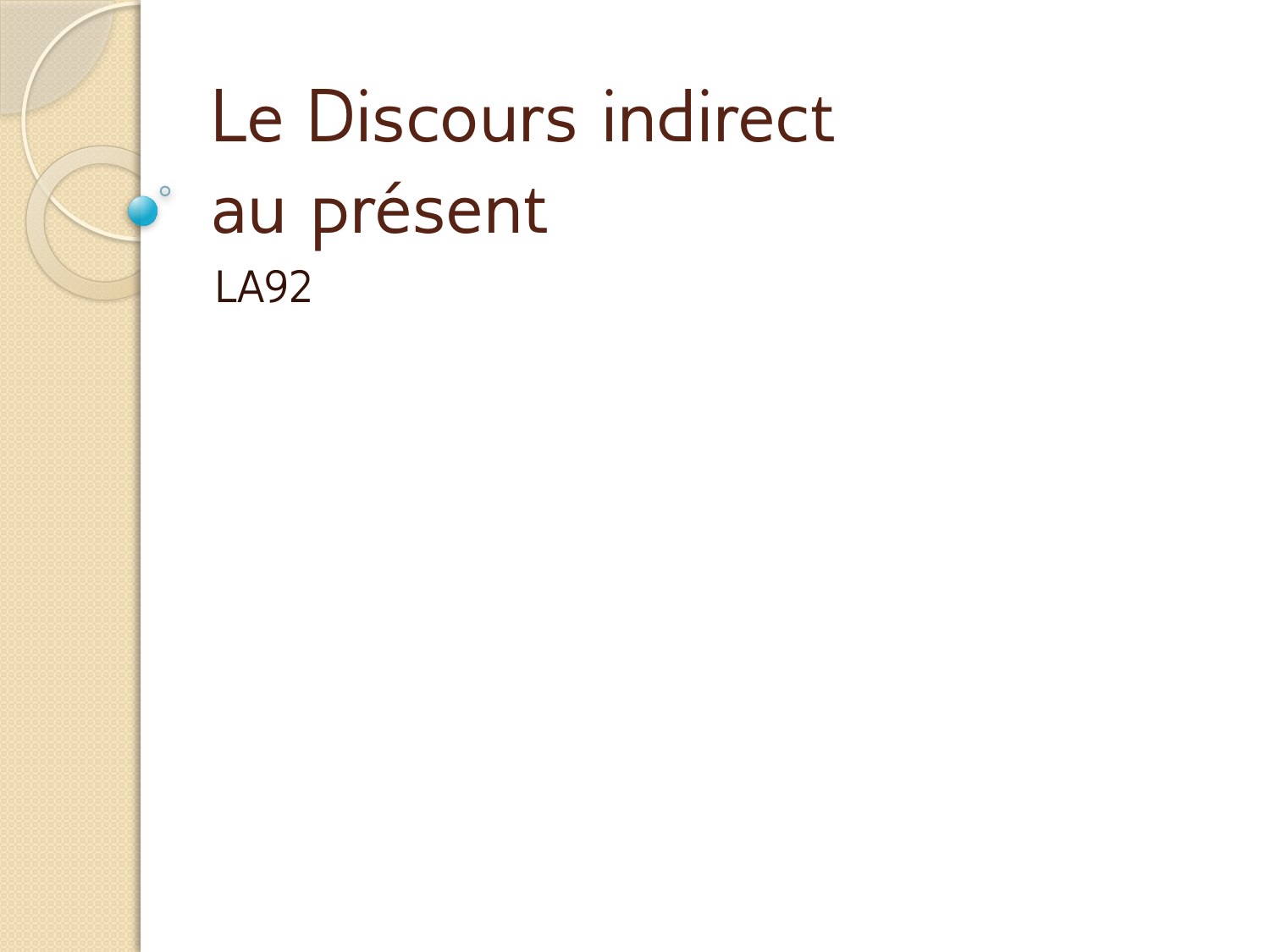

# Le Discours indirect au présent
LA92